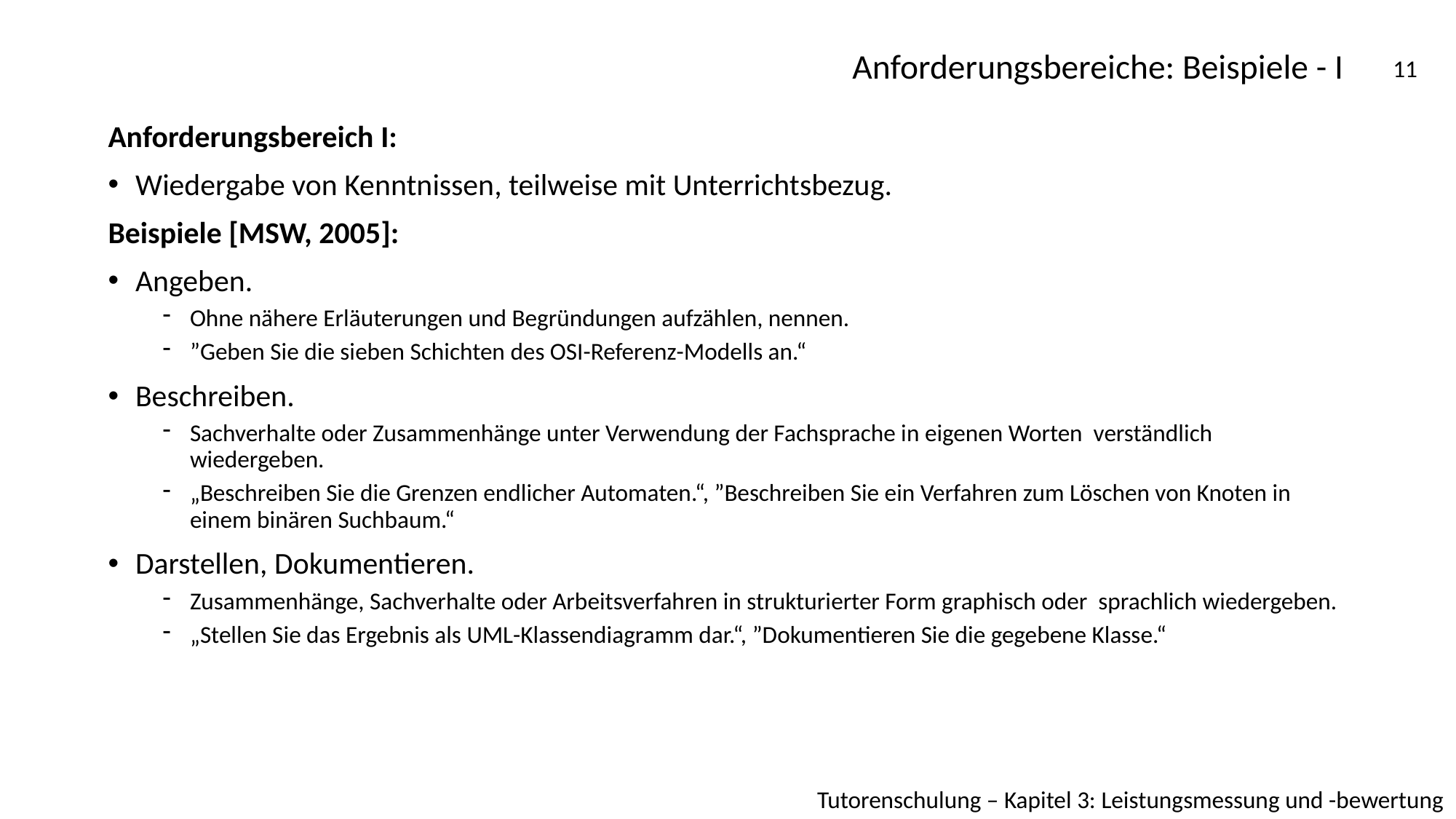

# Anforderungsbereiche: Beispiele - I
11
Anforderungsbereich I:
Wiedergabe von Kenntnissen, teilweise mit Unterrichtsbezug.
Beispiele [MSW, 2005]:
Angeben.
Ohne nähere Erläuterungen und Begründungen aufzählen, nennen.
”Geben Sie die sieben Schichten des OSI-Referenz-Modells an.“
Beschreiben.
Sachverhalte oder Zusammenhänge unter Verwendung der Fachsprache in eigenen Worten  verständlich wiedergeben.
„Beschreiben Sie die Grenzen endlicher Automaten.“, ”Beschreiben Sie ein Verfahren zum Löschen von Knoten in einem binären Suchbaum.“
Darstellen, Dokumentieren.
Zusammenhänge, Sachverhalte oder Arbeitsverfahren in strukturierter Form graphisch oder  sprachlich wiedergeben.
„Stellen Sie das Ergebnis als UML-Klassendiagramm dar.“, ”Dokumentieren Sie die gegebene Klasse.“